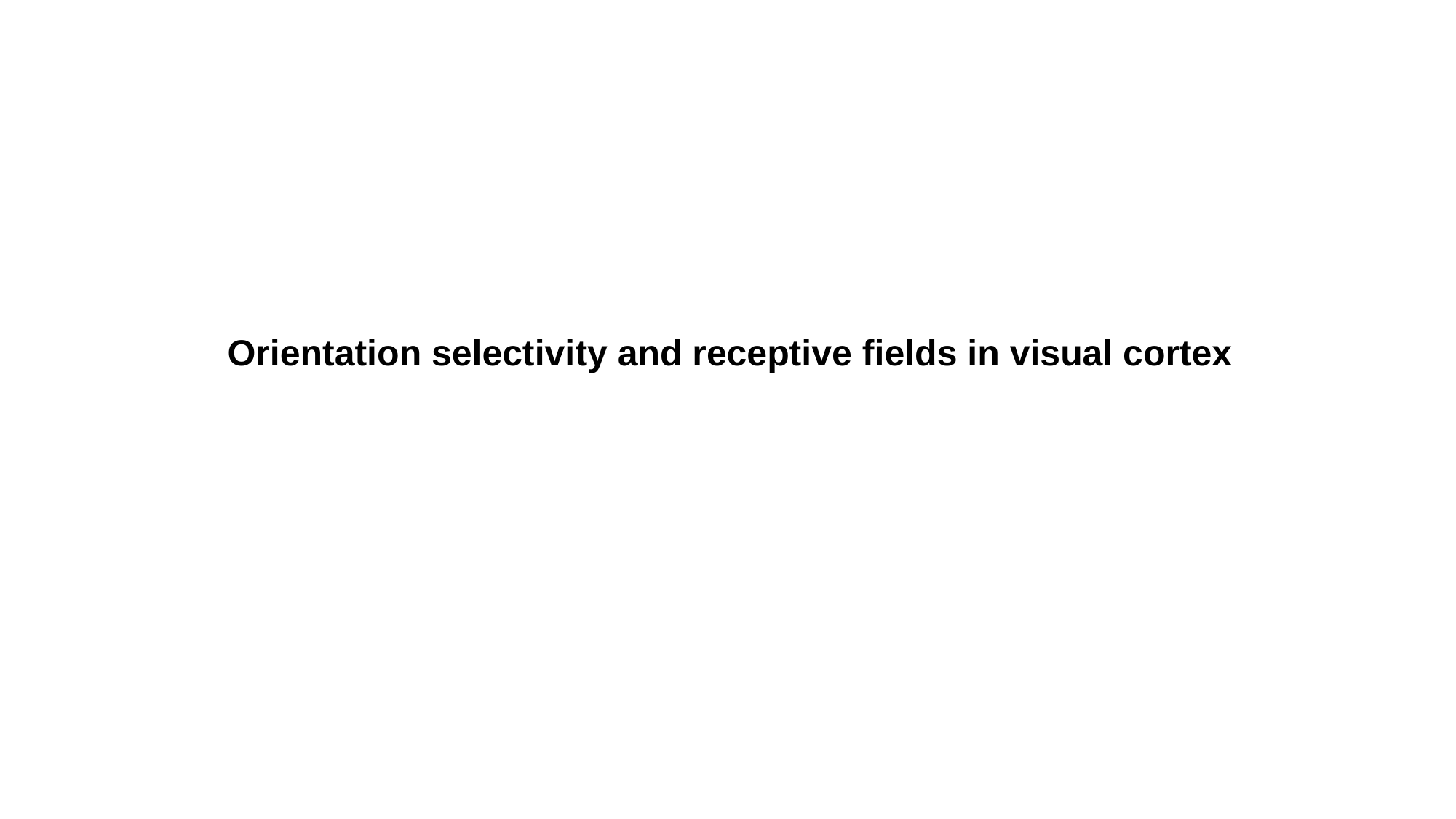

Orientation selectivity and receptive fields in visual cortex